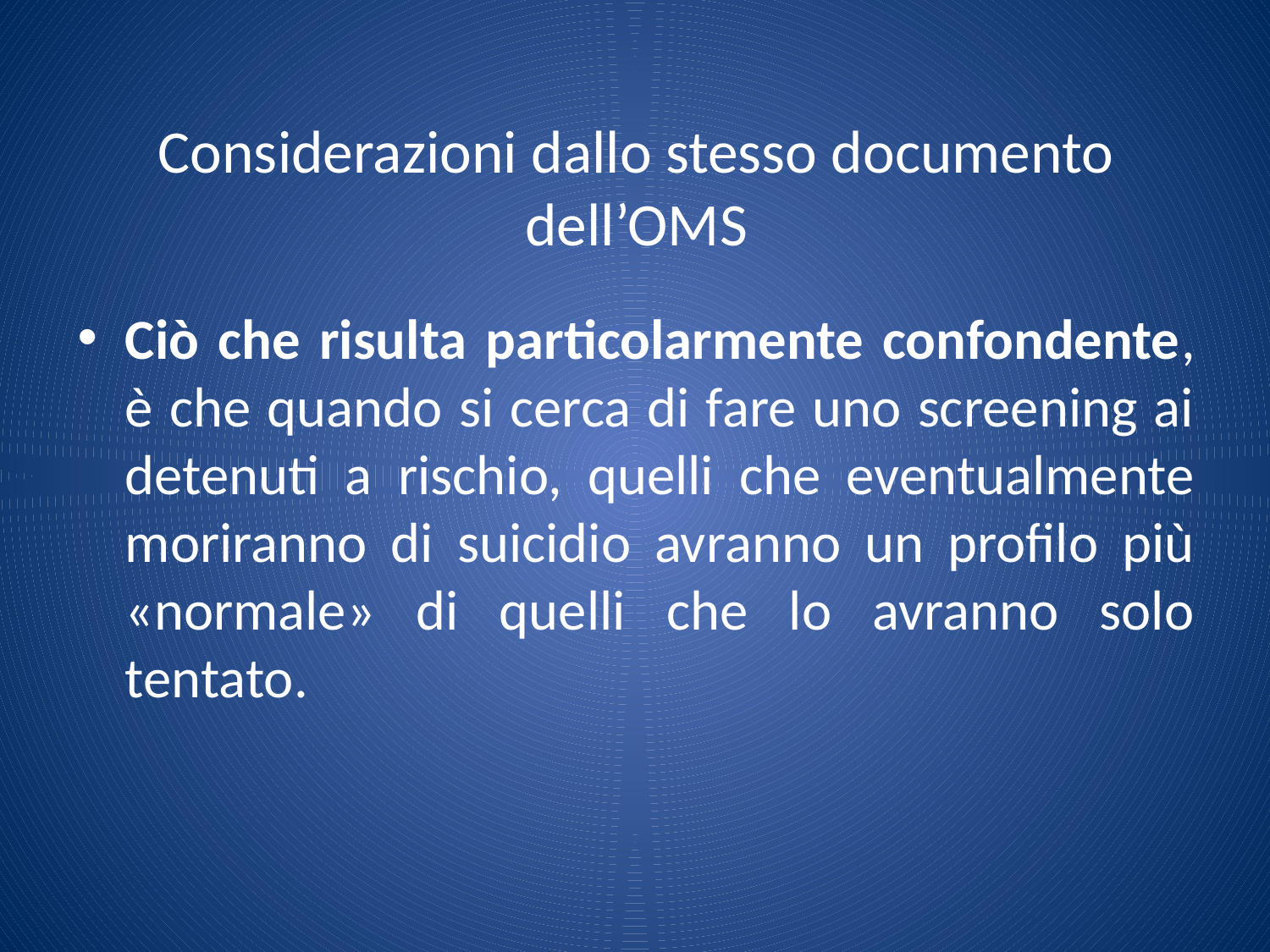

# Considerazioni dallo stesso documento dell’OMS
Ciò che risulta particolarmente confondente, è che quando si cerca di fare uno screening ai detenuti a rischio, quelli che eventualmente moriranno di suicidio avranno un profilo più «normale» di quelli che lo avranno solo tentato.